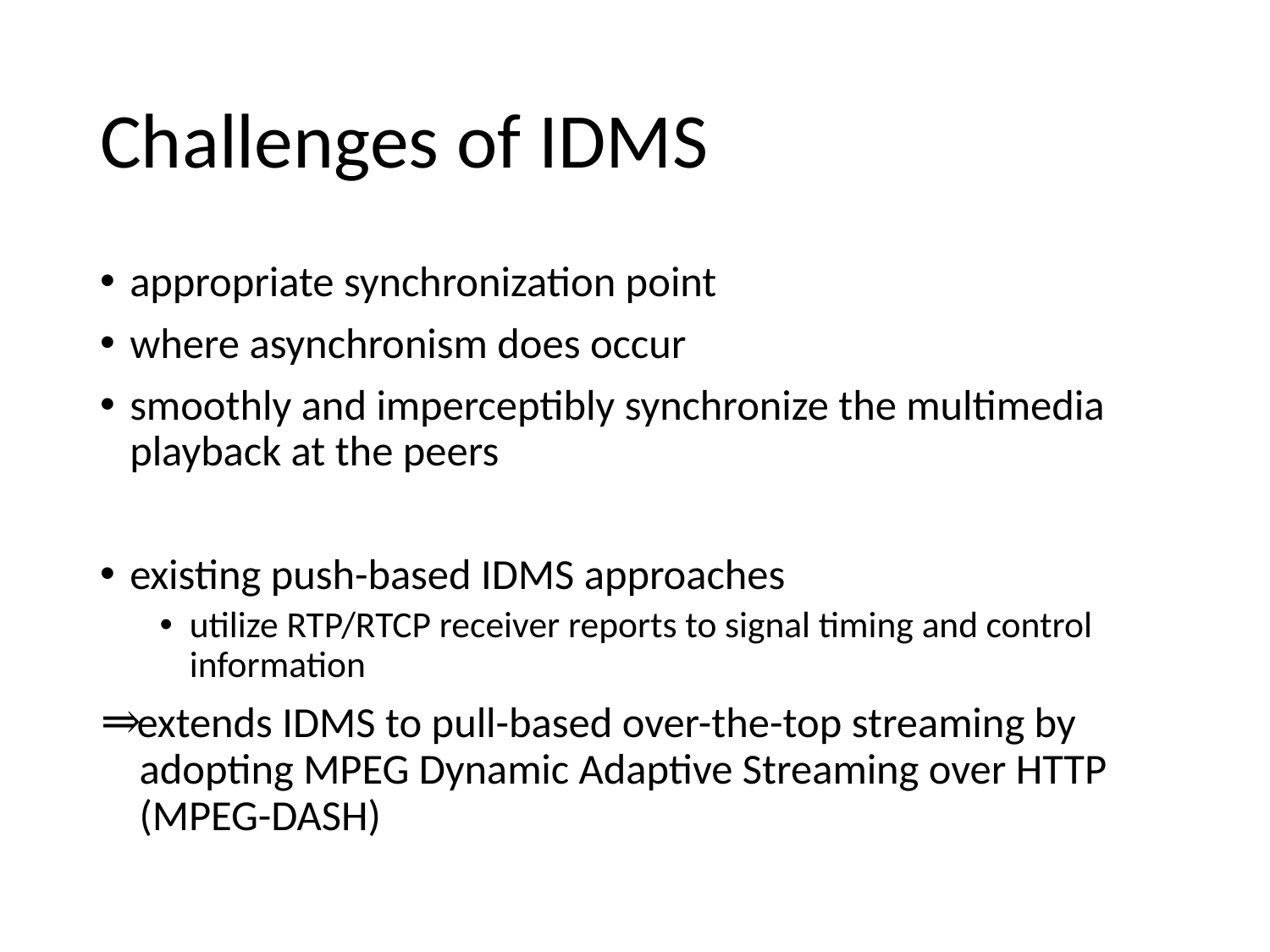

# Challenges of IDMS
appropriate synchronization point
where asynchronism does occur
smoothly and imperceptibly synchronize the multimedia playback at the peers

existing push-based IDMS approaches
utilize RTP/RTCP receiver reports to signal timing and control information
extends IDMS to pull-based over-the-top streaming by
 adopting MPEG Dynamic Adaptive Streaming over HTTP
 (MPEG-DASH)